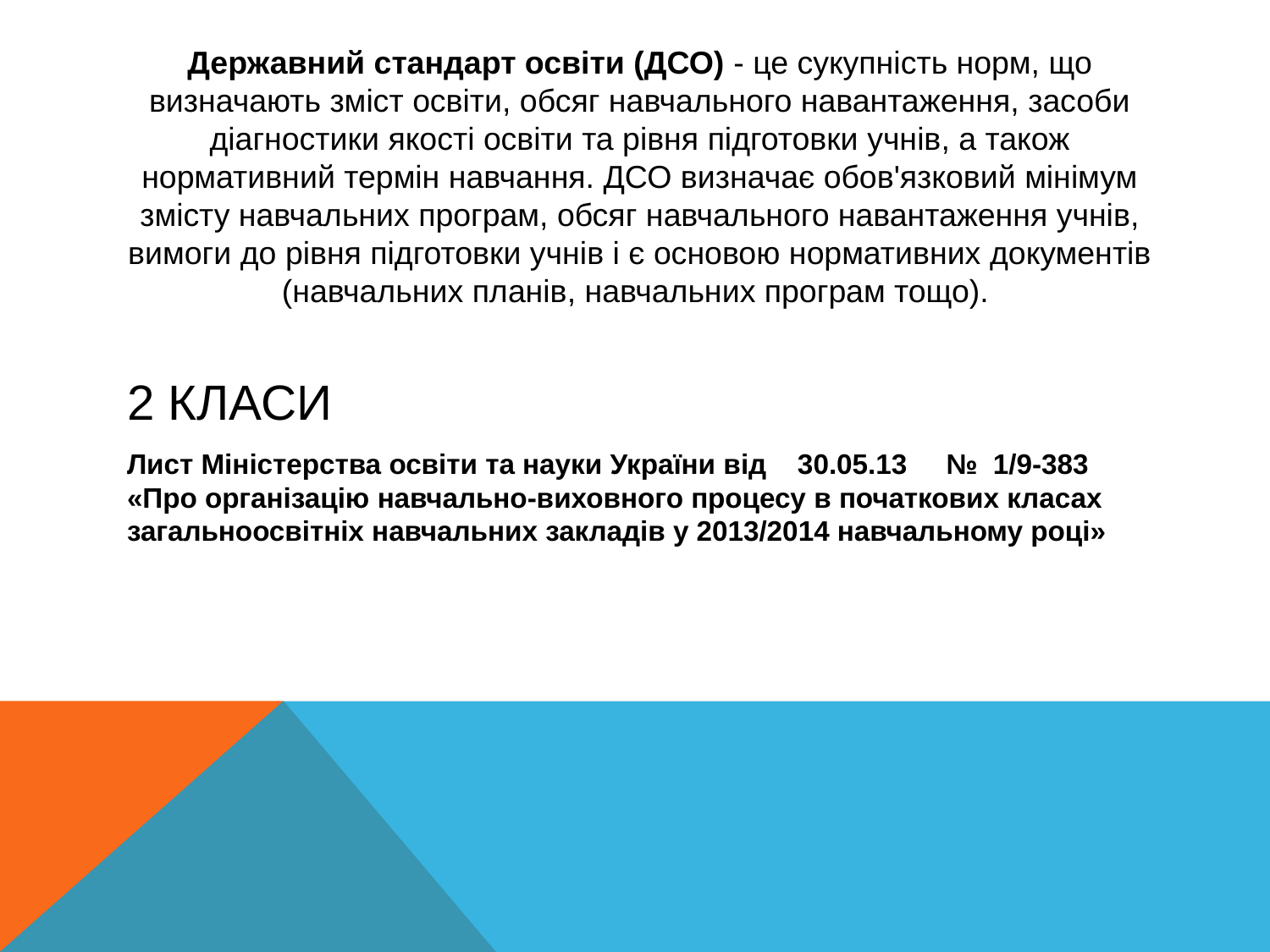

Державний стандарт освіти (ДСО) - це сукупність норм, що визначають зміст освіти, обсяг навчального навантаження, засоби діагностики якості освіти та рівня підготовки учнів, а також нормативний термін навчання. ДСО визначає обов'язковий мінімум змісту навчальних програм, обсяг навчального навантаження учнів, вимоги до рівня підготовки учнів і є основою нормативних документів (навчальних планів, навчальних програм тощо).
# 2 класи

Лист Міністерства освіти та науки України від    30.05.13     №  1/9-383  «Про організацію навчально-виховного процесу в початкових класах загальноосвітніх навчальних закладів у 2013/2014 навчальному році»